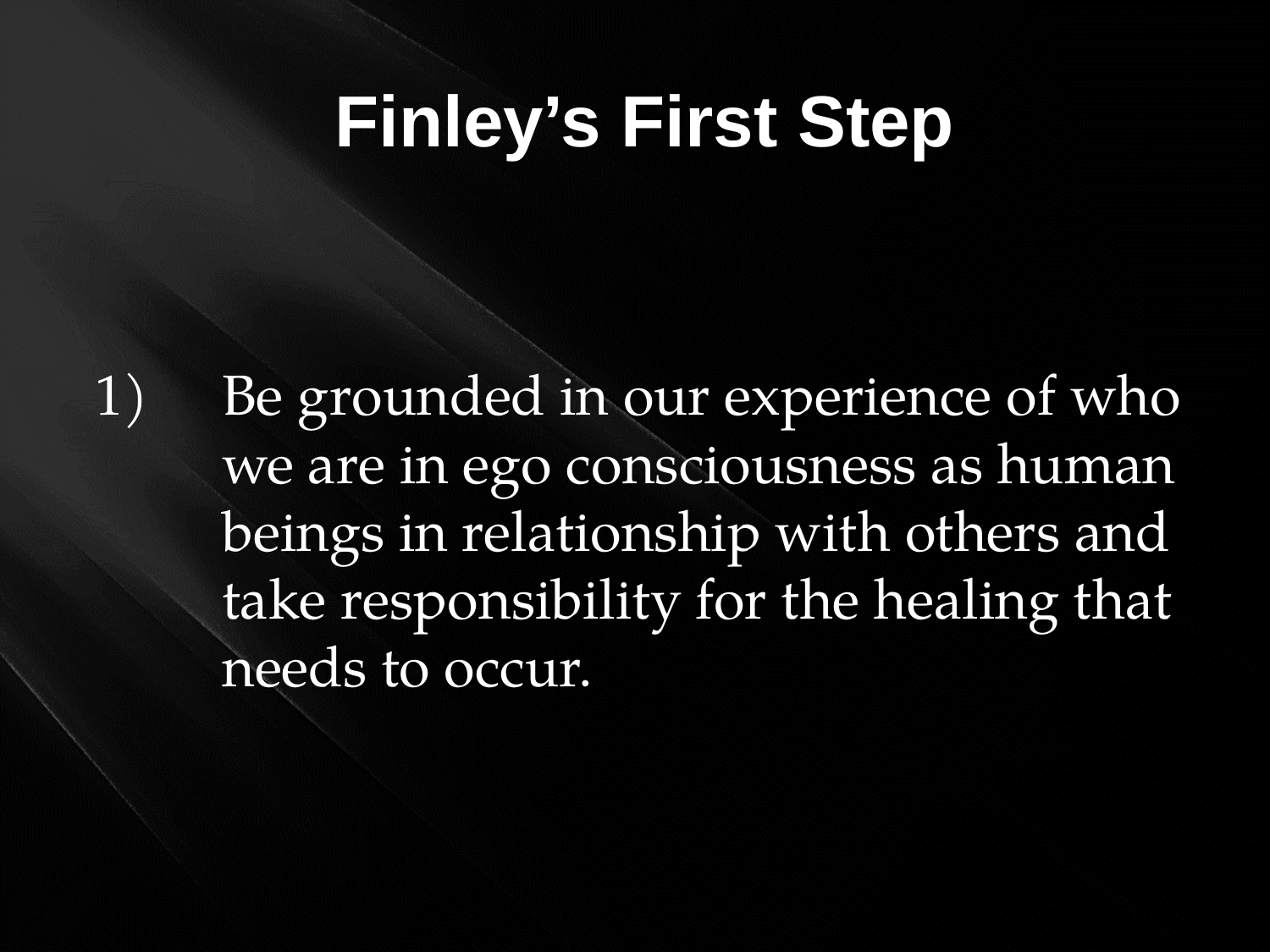

# Finley’s First Step

1)	Be grounded in our experience of who 	we are in ego consciousness as human 	beings in relationship with others and 	take responsibility for the healing that 	needs to occur.